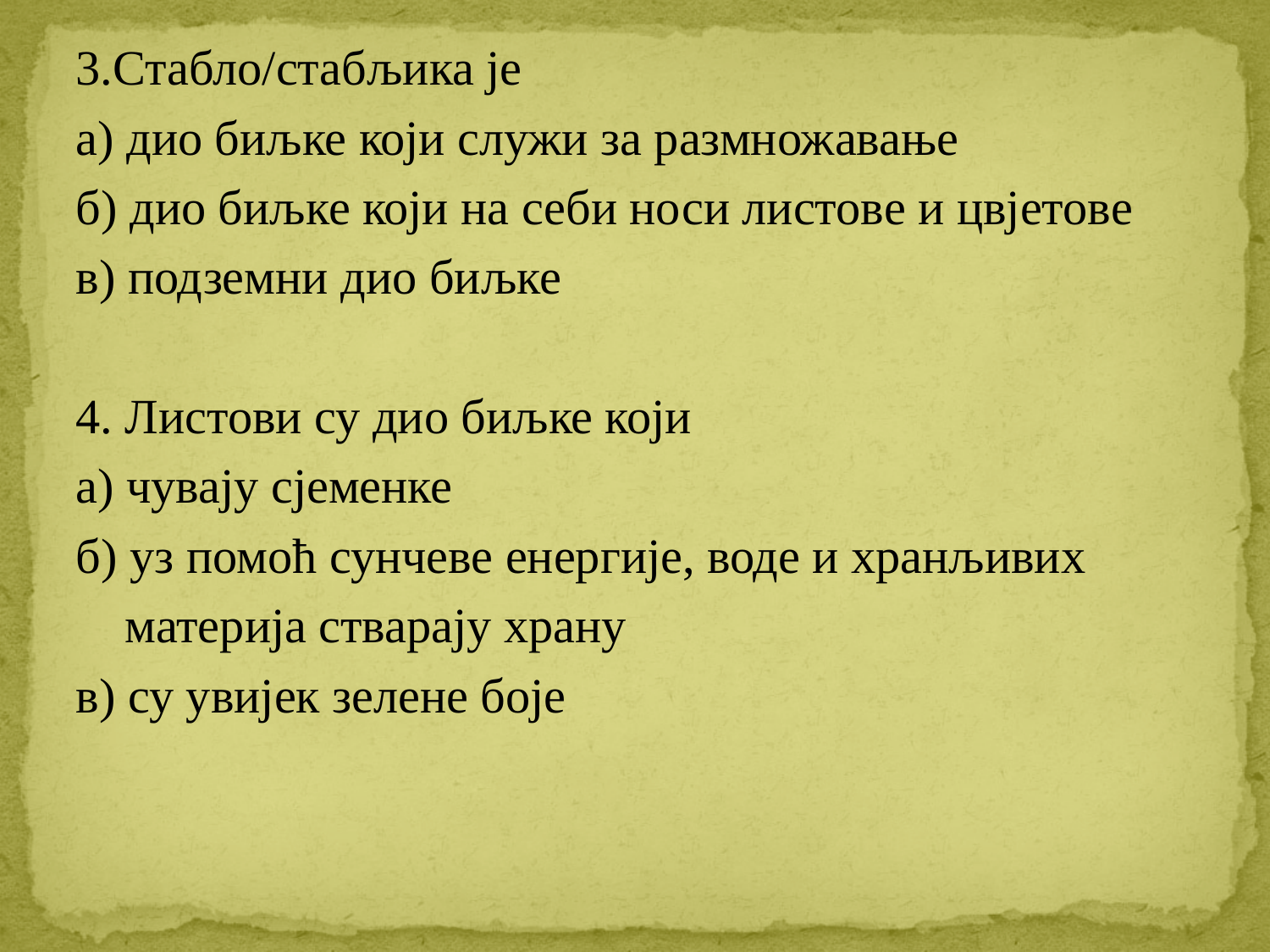

3.Стабло/стабљика је
а) дио биљке који служи за размножавање
б) дио биљке који на себи носи листове и цвјетове
в) подземни дио биљке

4. Листови су дио биљке који
а) чувају сјеменке
б) уз помоћ сунчеве енергије, воде и хранљивих
    материја стварају храну
в) су увијек зелене боје